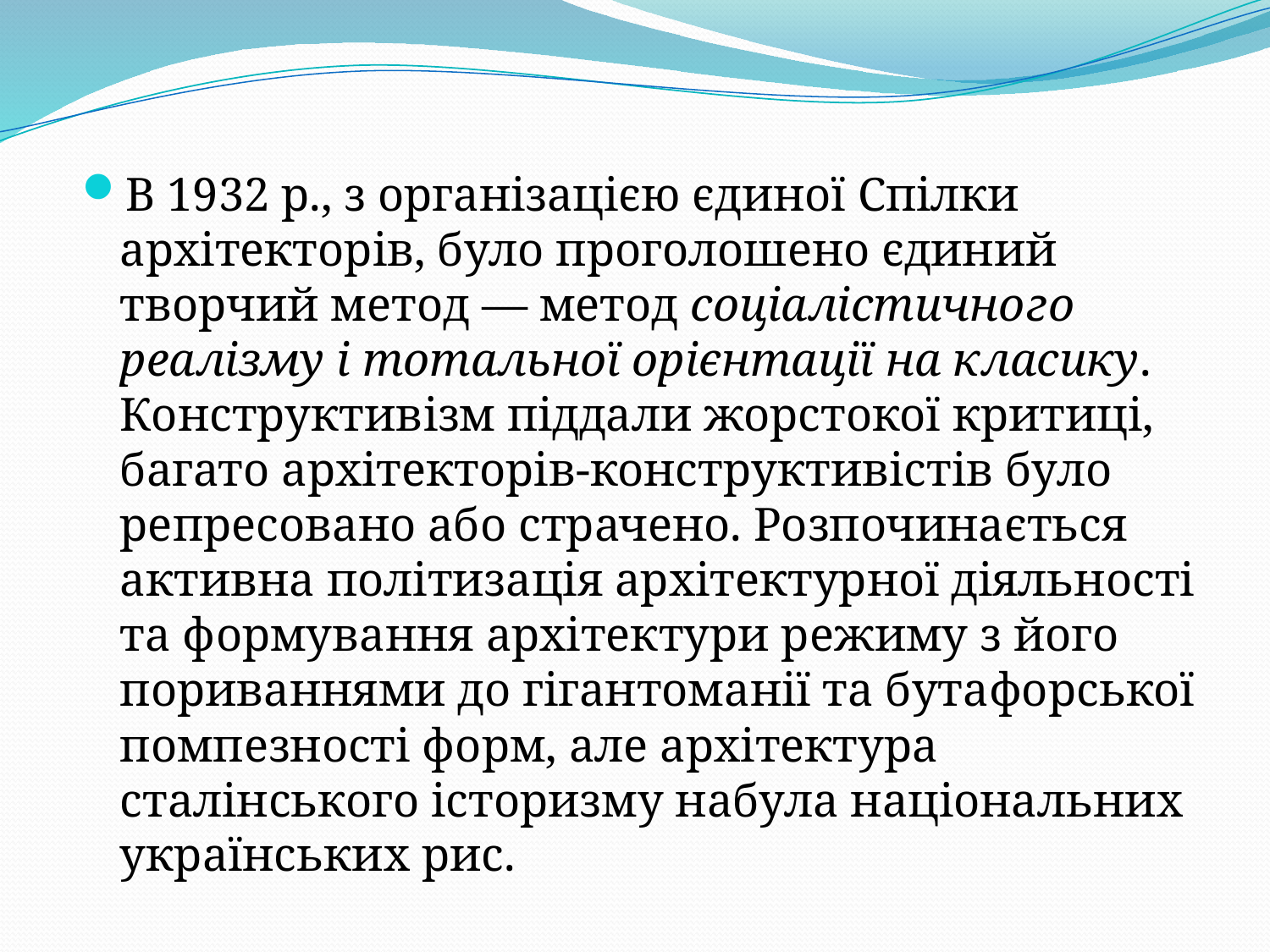

В 1932 р., з організацією єдиної Спілки архітекторів, було проголошено єдиний творчий метод — метод соціалістичного реалізму і тотальної орієнтації на класику. Конструктивізм піддали жорстокої критиці, багато архітекторів-конструктивістів було репресовано або страчено. Розпочинається активна політизація архітектурної діяльності та формування архітектури режиму з його пориваннями до гігантоманії та бутафорської помпезності форм, але архітектура сталінського історизму набула національних українських рис.